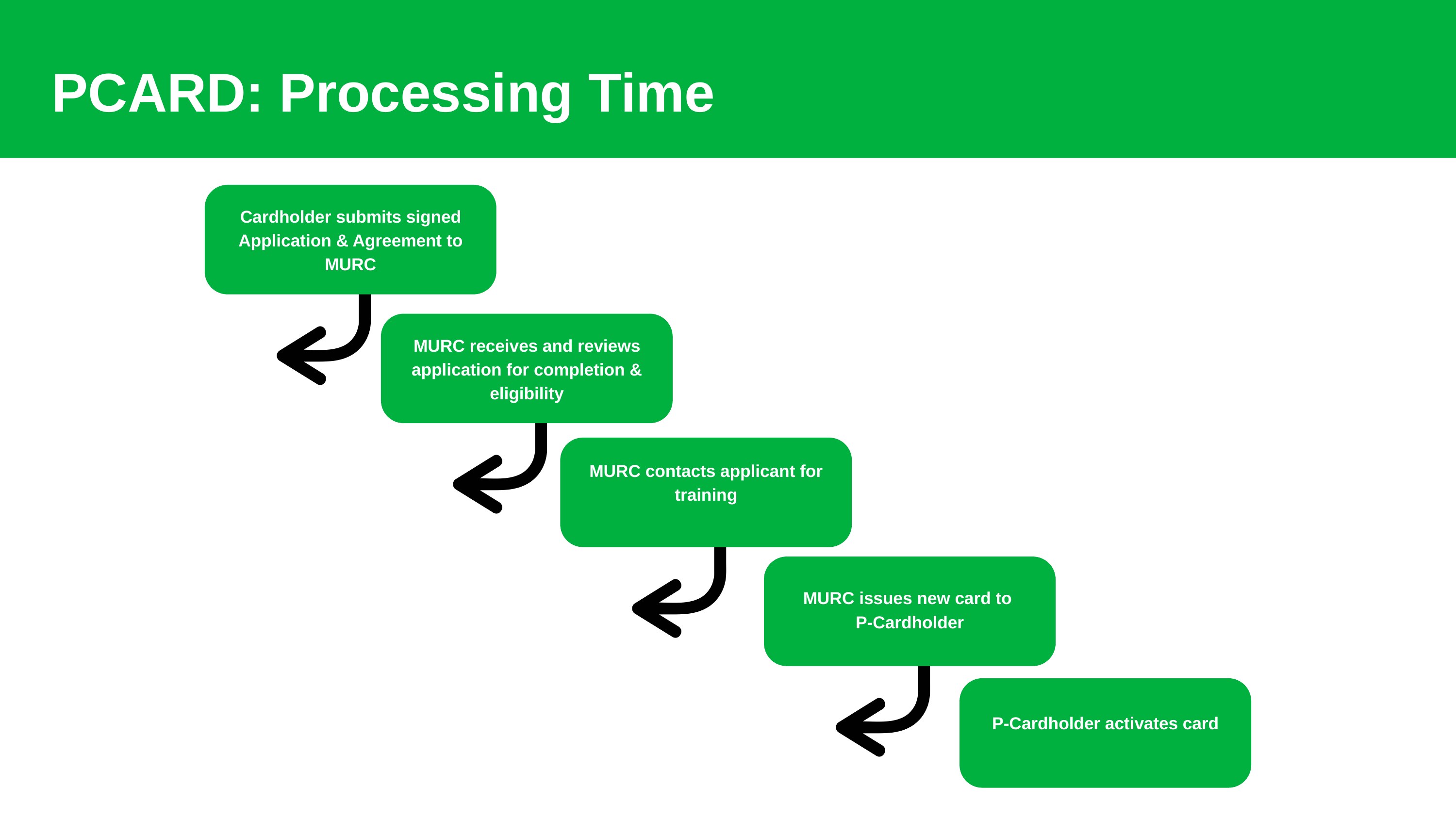

PCARD: Processing Time

Cardholder submits signed Application & Agreement to MURC

MURC receives and reviews application for completion & eligibility

MURC contacts applicant for training

MURC issues new card to
P-Cardholder

P-Cardholder activates card